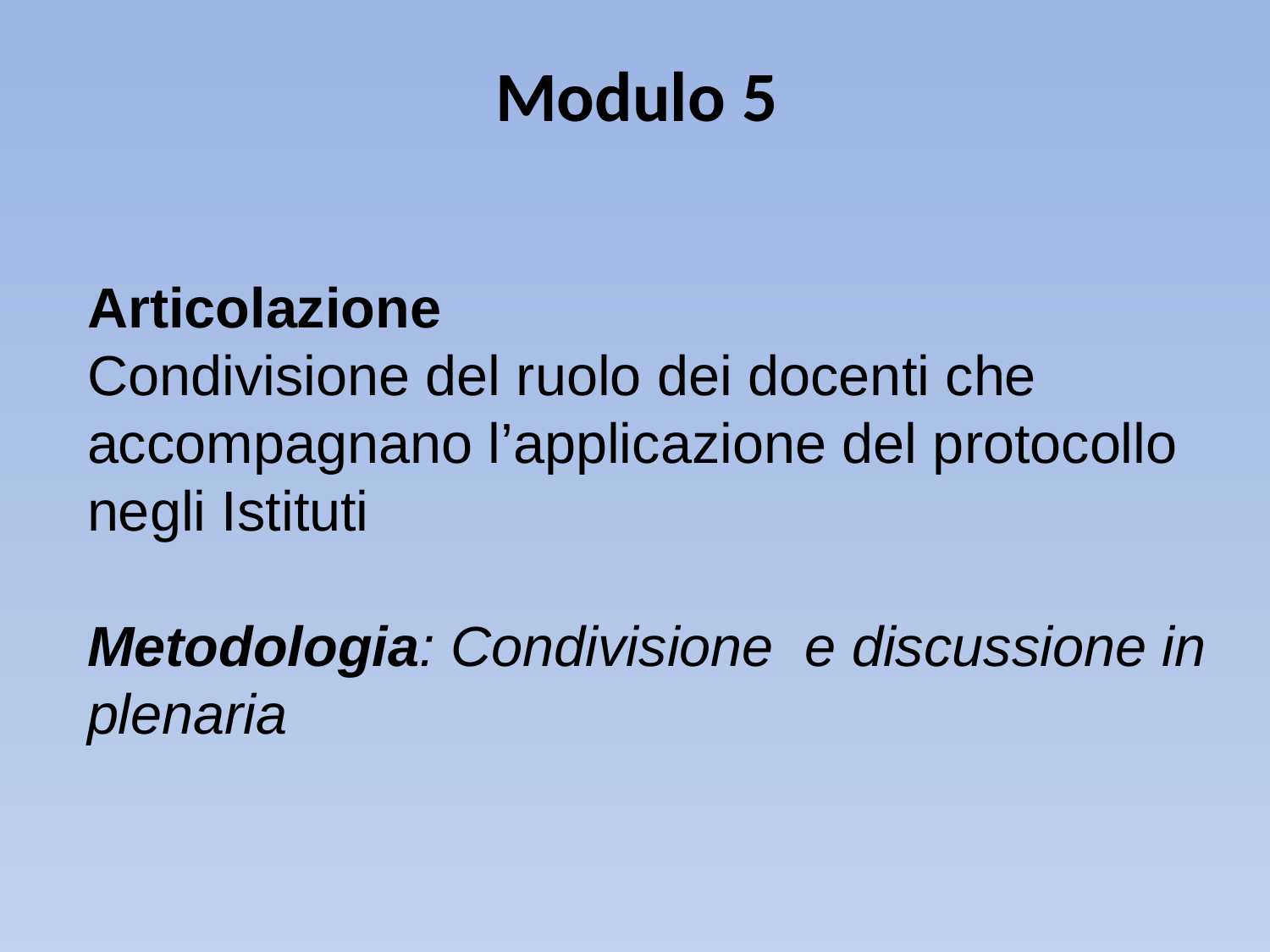

# Modulo 5
Articolazione
Condivisione del ruolo dei docenti che accompagnano l’applicazione del protocollo negli Istituti

Metodologia: Condivisione  e discussione in plenaria